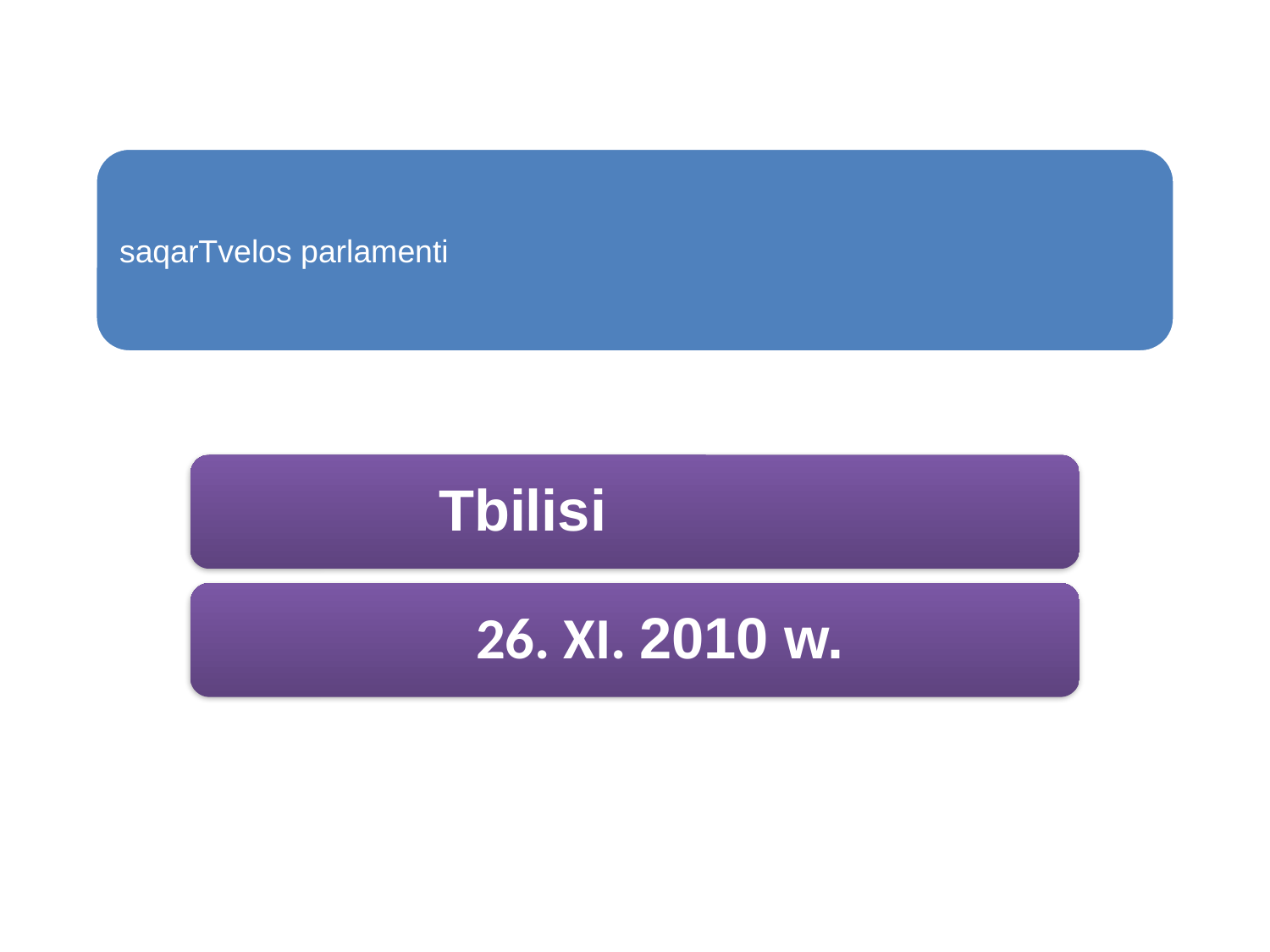

saqarTvelos parlamenti
              Tbilisi
                    26. XI. 2010 w.